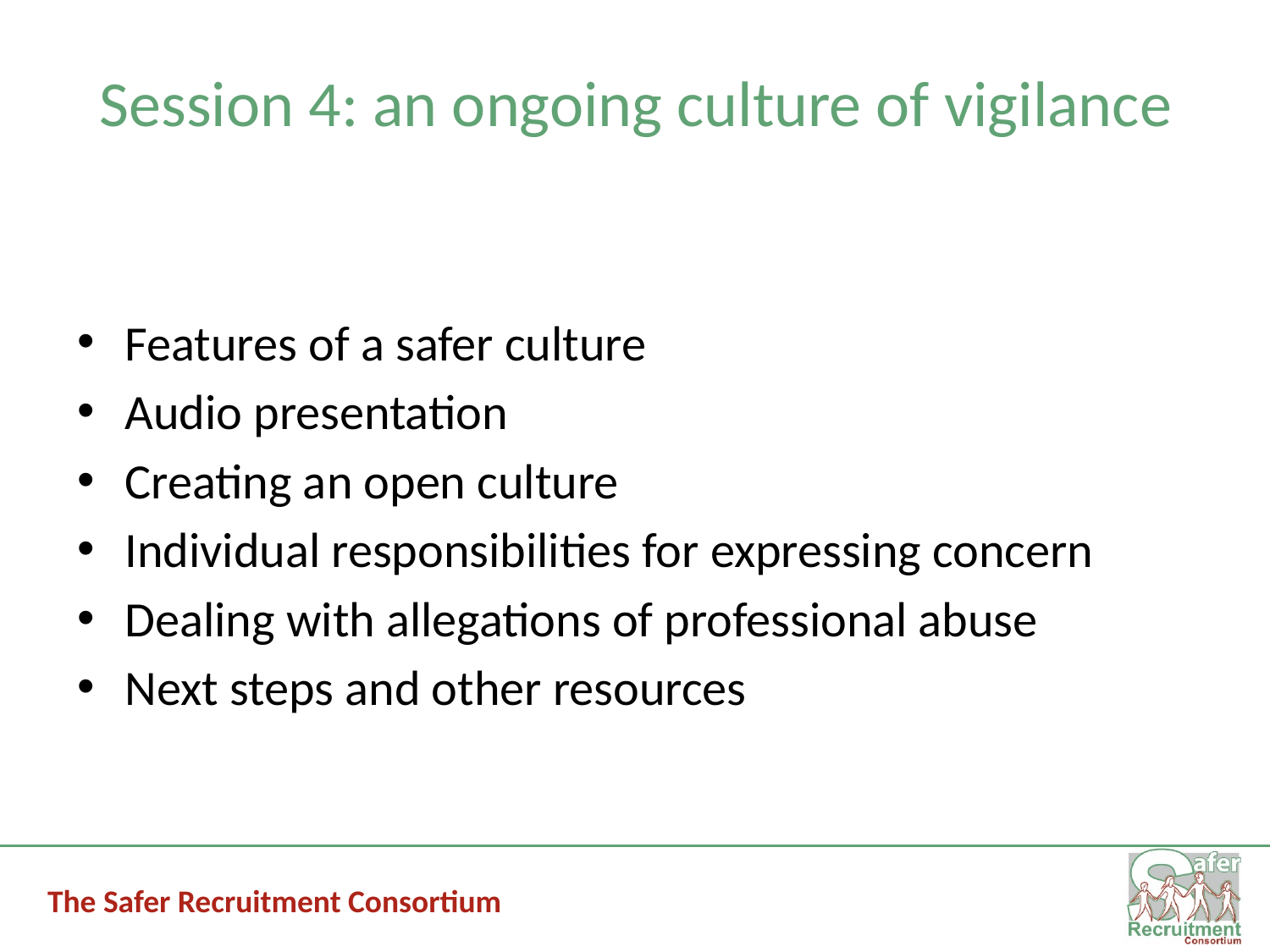

# Session 4: an ongoing culture of vigilance

Features of a safer culture
Audio presentation
Creating an open culture
Individual responsibilities for expressing concern
Dealing with allegations of professional abuse
Next steps and other resources